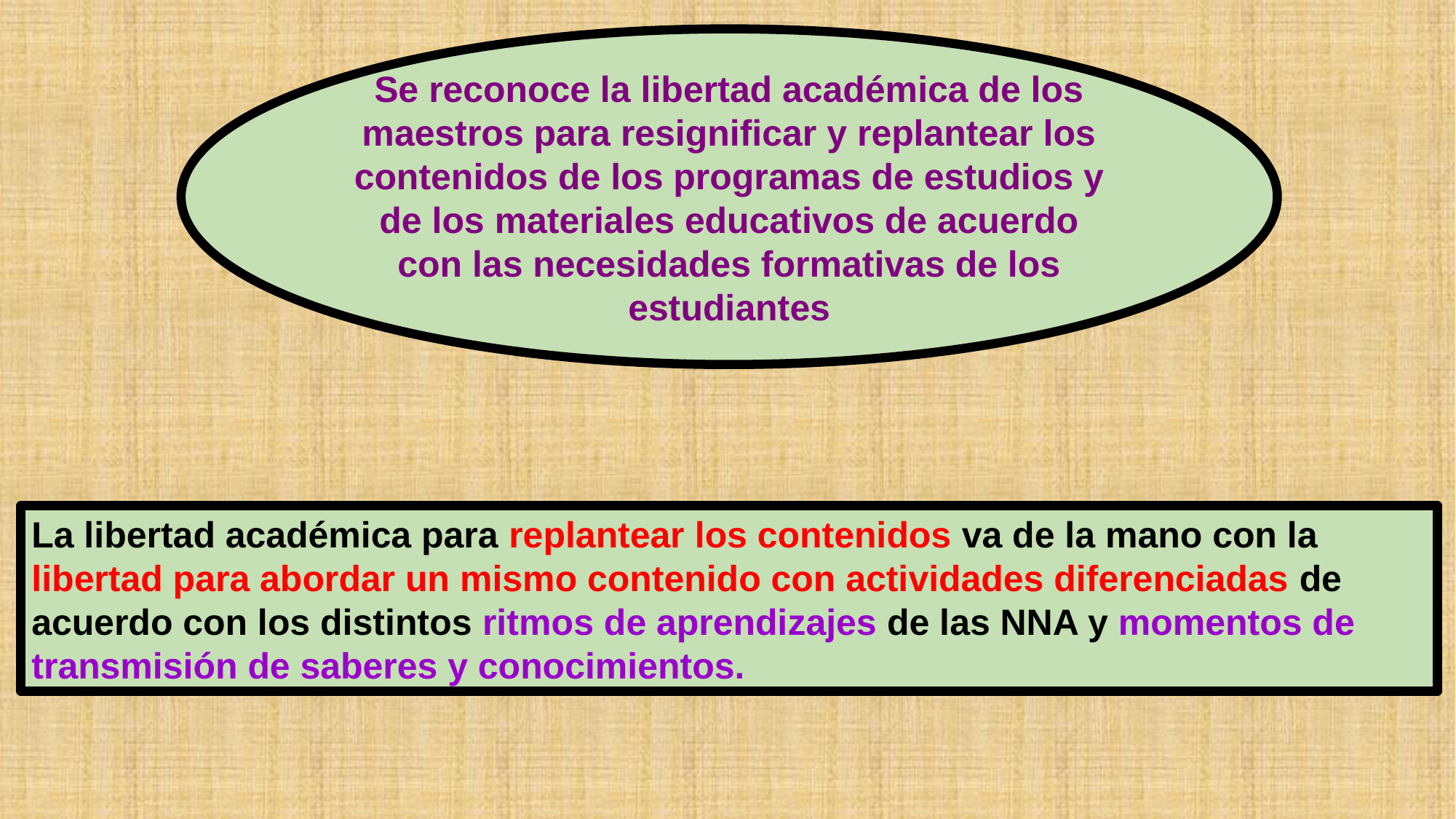

Se reconoce la libertad académica de los maestros para resignificar y replantear los contenidos de los programas de estudios y de los materiales educativos de acuerdo con las necesidades formativas de los estudiantes
La libertad académica para replantear los contenidos va de la mano con la libertad para abordar un mismo contenido con actividades diferenciadas de acuerdo con los distintos ritmos de aprendizajes de las NNA y momentos de transmisión de saberes y conocimientos.